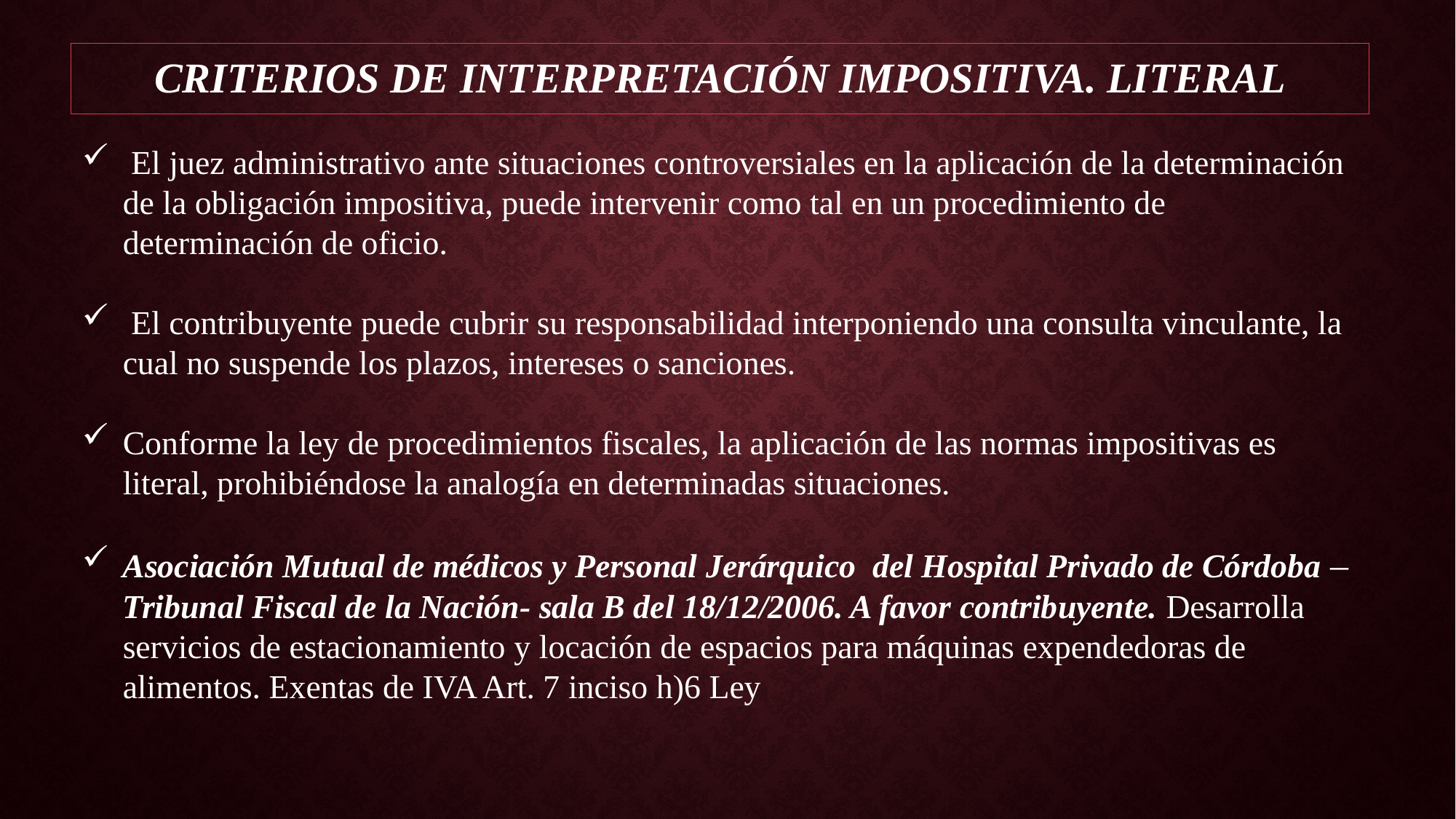

# Criterios de interpretación Impositiva. Literal
 El juez administrativo ante situaciones controversiales en la aplicación de la determinación de la obligación impositiva, puede intervenir como tal en un procedimiento de determinación de oficio.

 El contribuyente puede cubrir su responsabilidad interponiendo una consulta vinculante, la cual no suspende los plazos, intereses o sanciones.

Conforme la ley de procedimientos fiscales, la aplicación de las normas impositivas es literal, prohibiéndose la analogía en determinadas situaciones.

Asociación Mutual de médicos y Personal Jerárquico  del Hospital Privado de Córdoba – Tribunal Fiscal de la Nación- sala B del 18/12/2006. A favor contribuyente. Desarrolla servicios de estacionamiento y locación de espacios para máquinas expendedoras de alimentos. Exentas de IVA Art. 7 inciso h)6 Ley